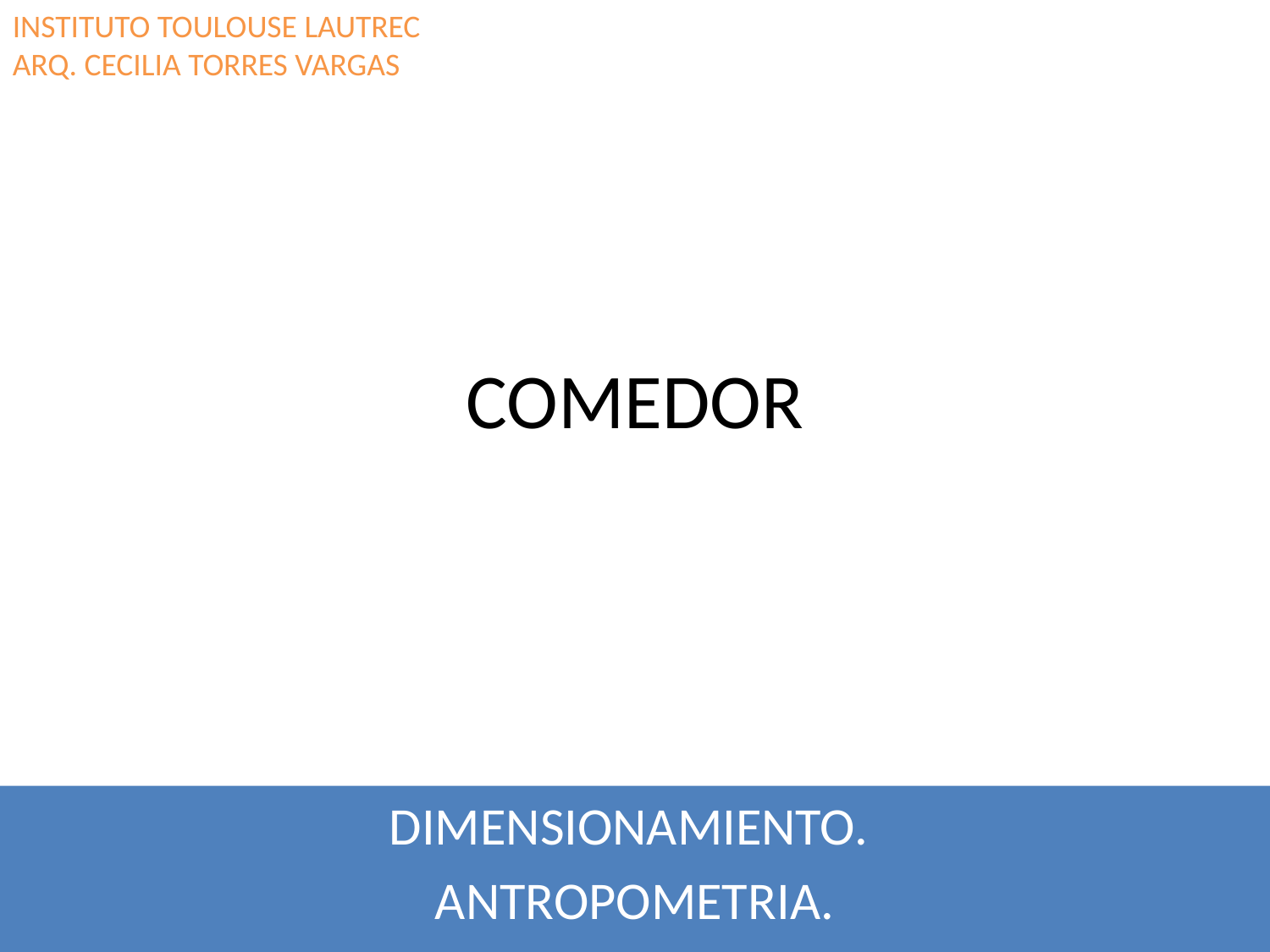

INSTITUTO TOULOUSE LAUTREC
ARQ. CECILIA TORRES VARGAS
# COMEDOR
DIMENSIONAMIENTO.
ANTROPOMETRIA.